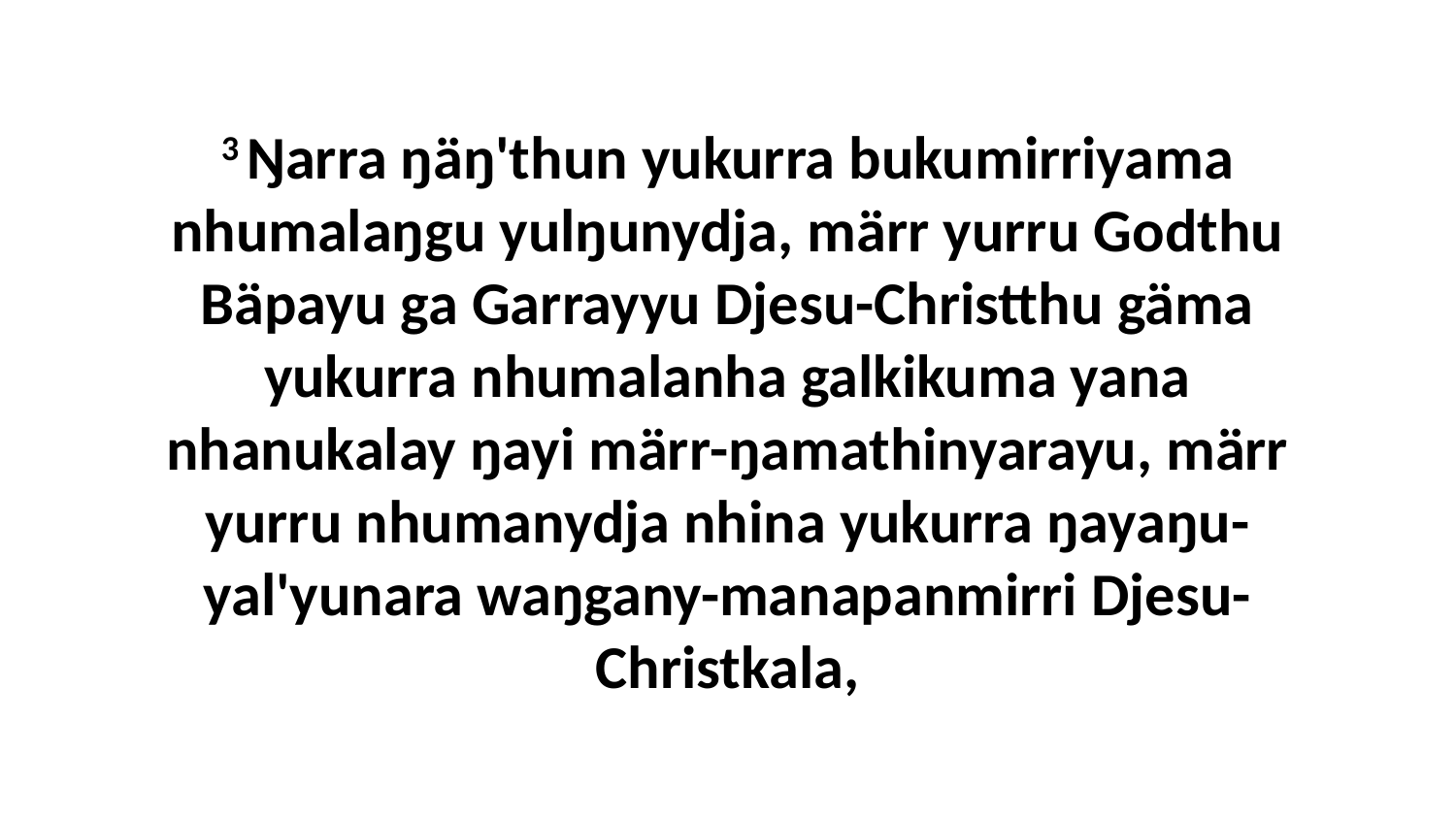

3 Ŋarra ŋäŋ'thun yukurra bukumirriyama nhumalaŋgu yulŋunydja, märr yurru Godthu Bäpayu ga Garrayyu Djesu-Christthu gäma yukurra nhumalanha galkikuma yana nhanukalay ŋayi märr-ŋamathinyarayu, märr yurru nhumanydja nhina yukurra ŋayaŋu-yal'yunara waŋgany-manapanmirri Djesu-Christkala,